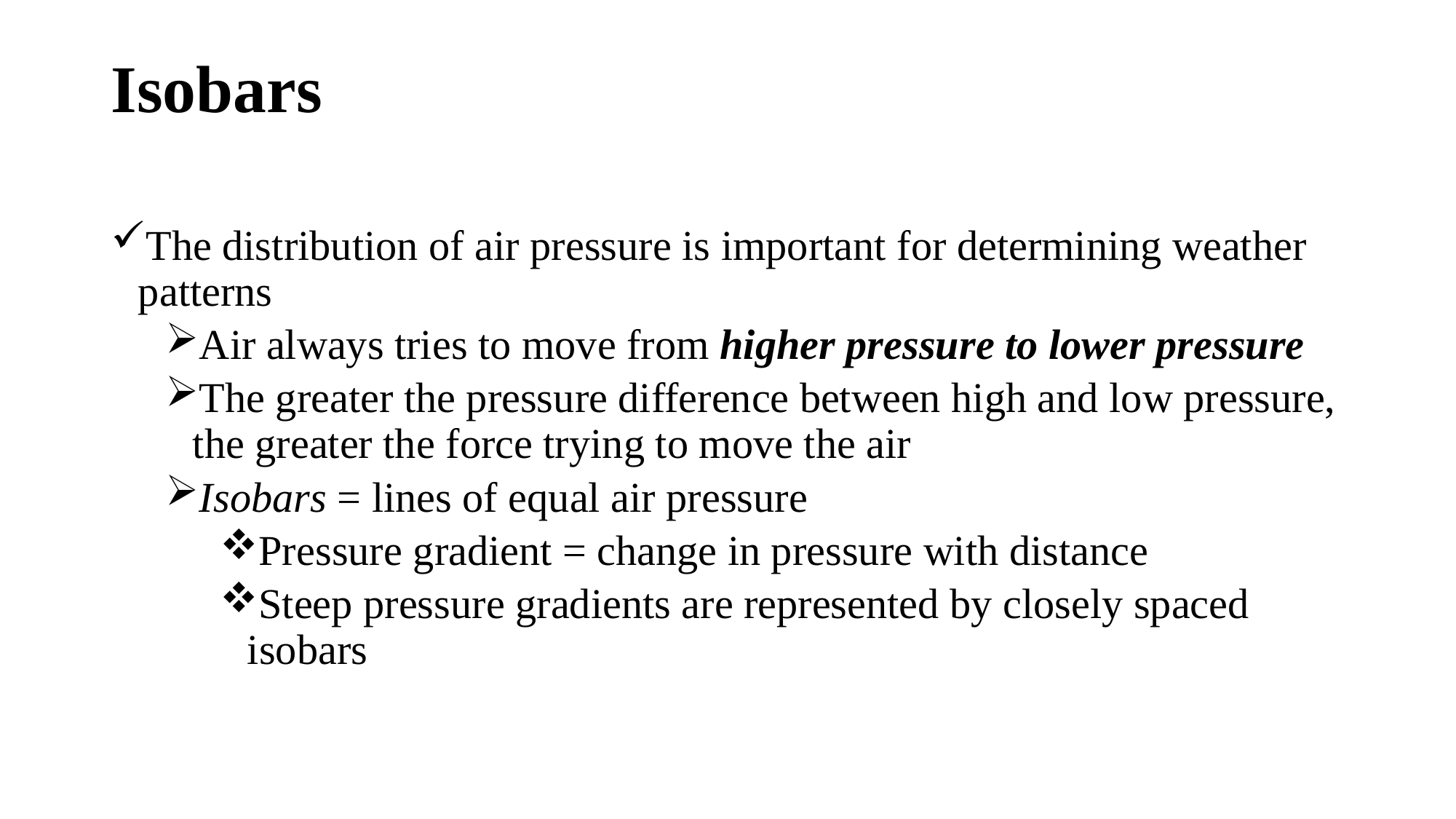

# Isobars
The distribution of air pressure is important for determining weather patterns
Air always tries to move from higher pressure to lower pressure
The greater the pressure difference between high and low pressure, the greater the force trying to move the air
Isobars = lines of equal air pressure
Pressure gradient = change in pressure with distance
Steep pressure gradients are represented by closely spaced isobars